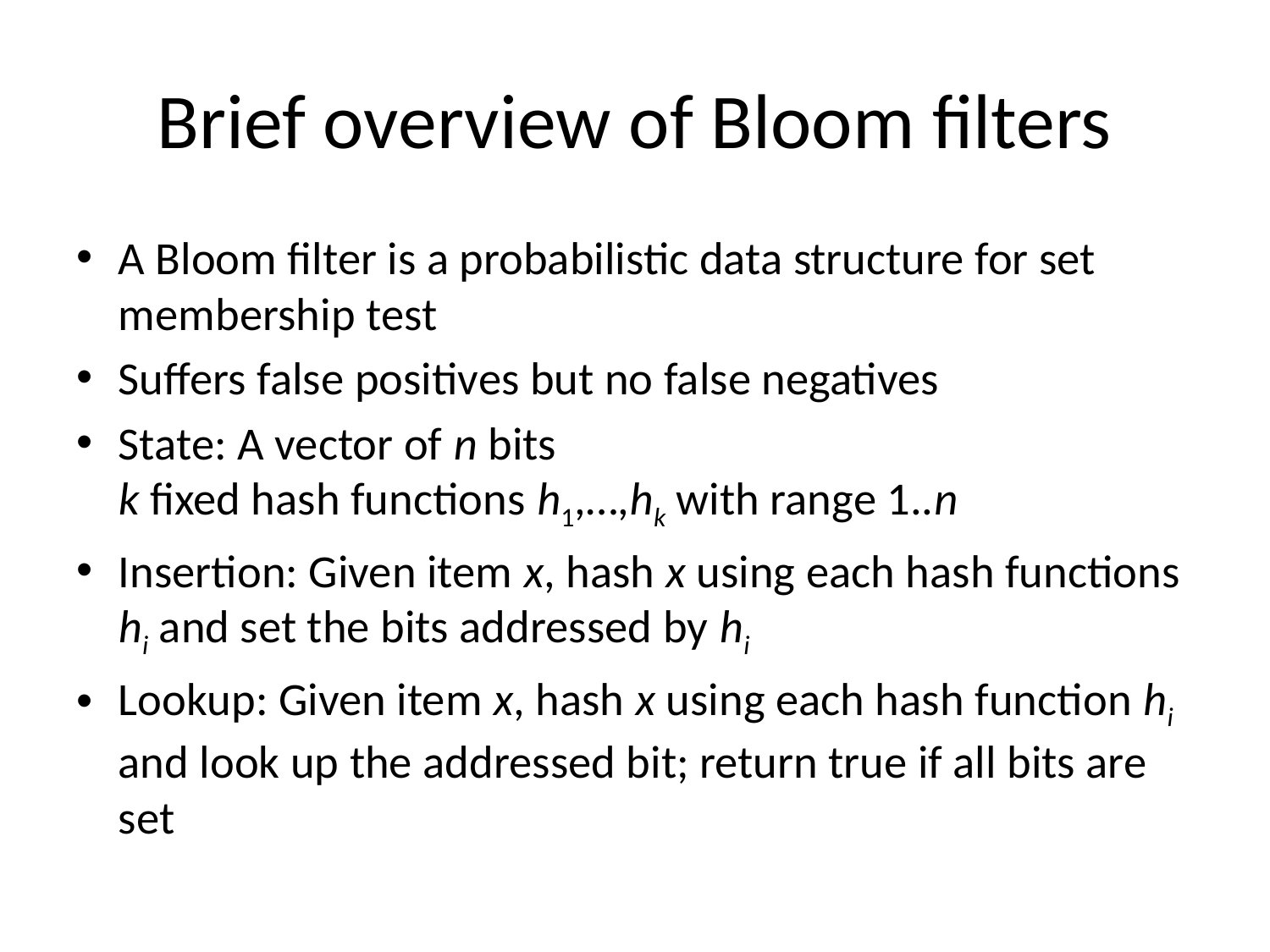

# Brief overview of Bloom filters
A Bloom filter is a probabilistic data structure for set membership test
Suffers false positives but no false negatives
State: A vector of n bits
k fixed hash functions h1,…,hk with range 1..n
Insertion: Given item x, hash x using each hash functions hi and set the bits addressed by hi
Lookup: Given item x, hash x using each hash function hi and look up the addressed bit; return true if all bits are set
16